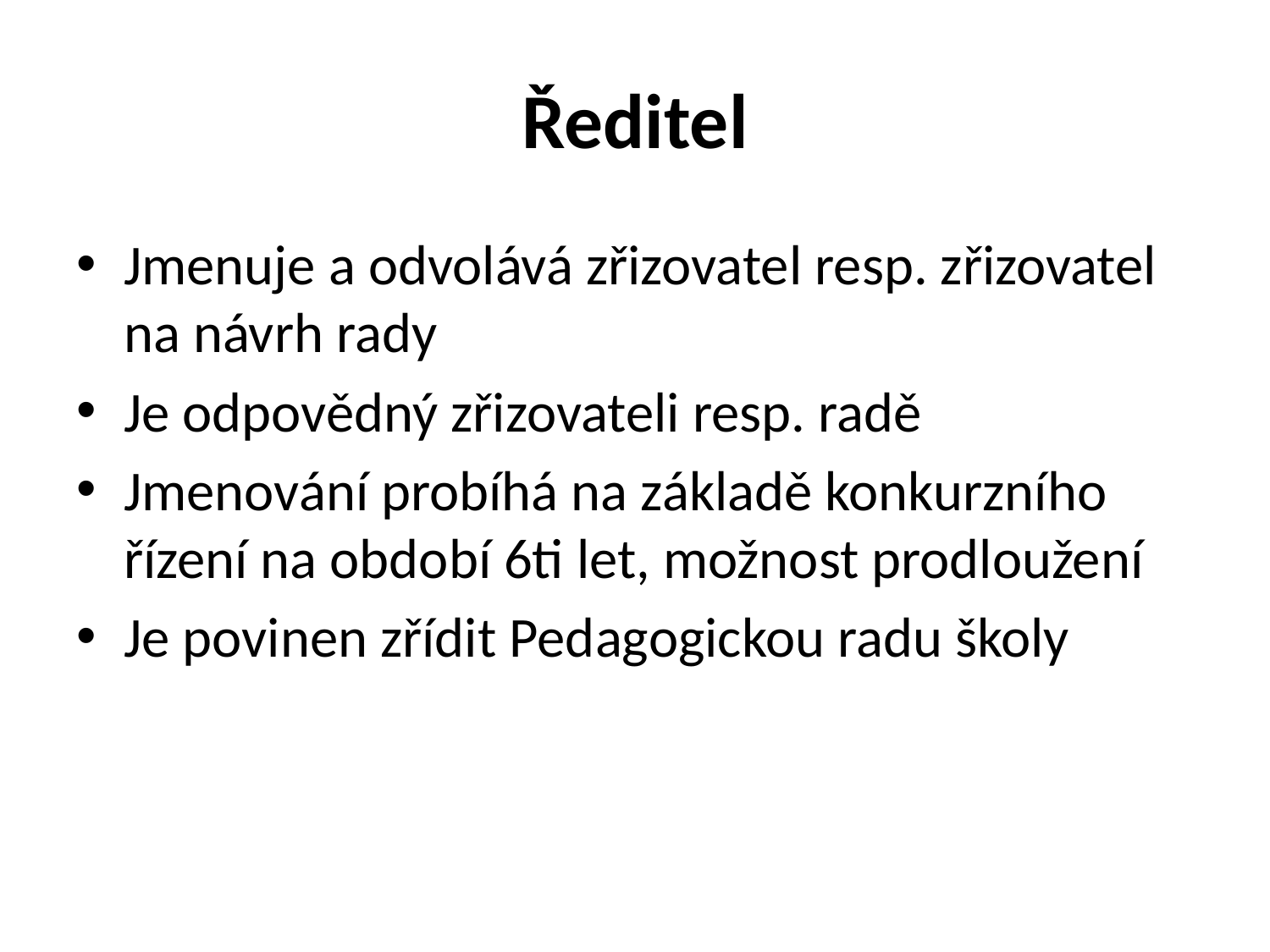

# Ředitel
Jmenuje a odvolává zřizovatel resp. zřizovatel na návrh rady
Je odpovědný zřizovateli resp. radě
Jmenování probíhá na základě konkurzního řízení na období 6ti let, možnost prodloužení
Je povinen zřídit Pedagogickou radu školy